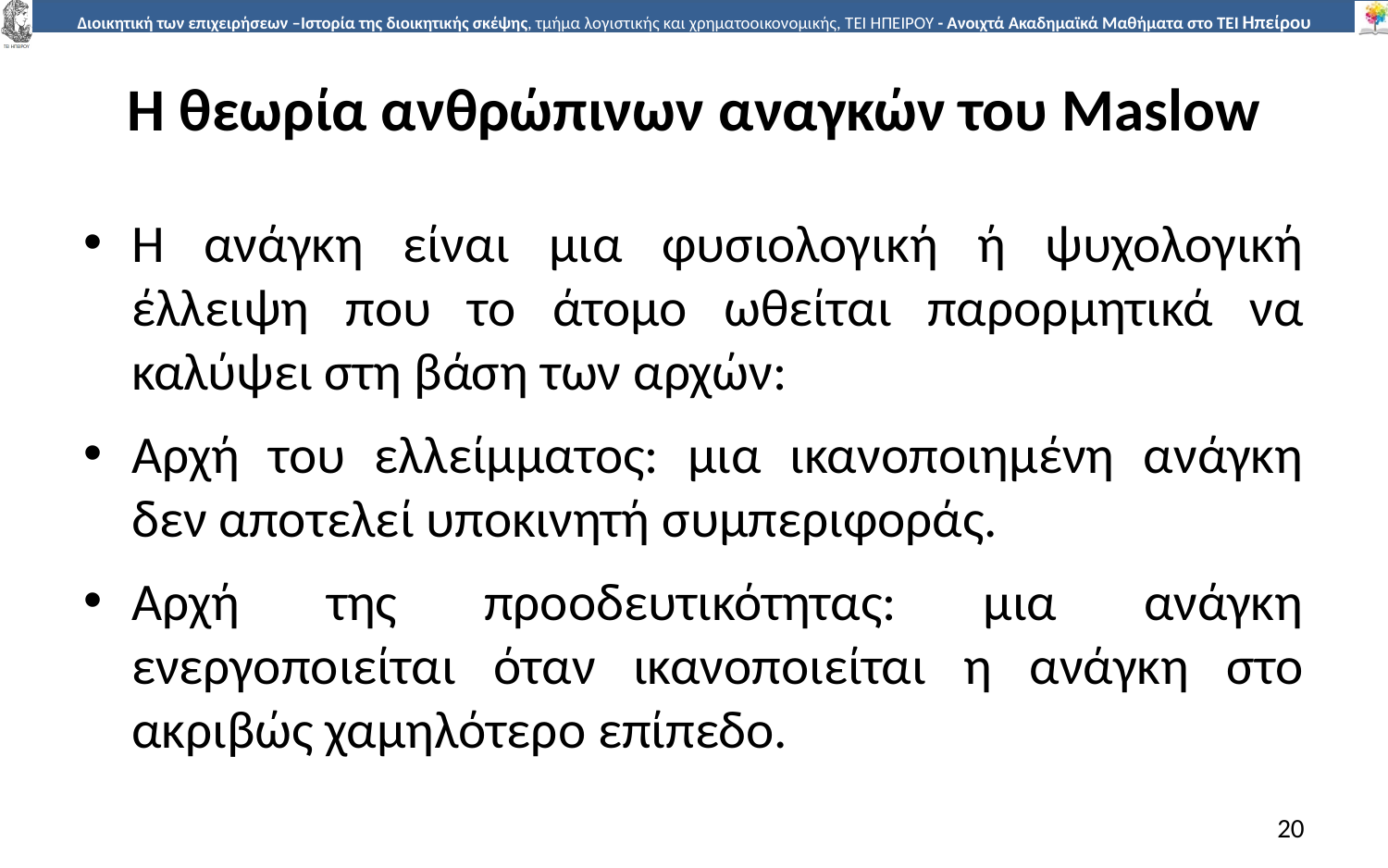

# Η θεωρία ανθρώπινων	αναγκών του Maslow
Η ανάγκη είναι µια φυσιολογική ή ψυχολογική έλλειψη που το άτοµο ωθείται παρορµητικά να καλύψει στη βάση των αρχών:
Αρχή του ελλείµµατος: µια ικανοποιηµένη ανάγκη δεν αποτελεί υποκινητή συµπεριφοράς.
Αρχή της προοδευτικότητας: µια ανάγκη ενεργοποιείται όταν ικανοποιείται η ανάγκη στο ακριβώς χαµηλότερο επίπεδο.

20